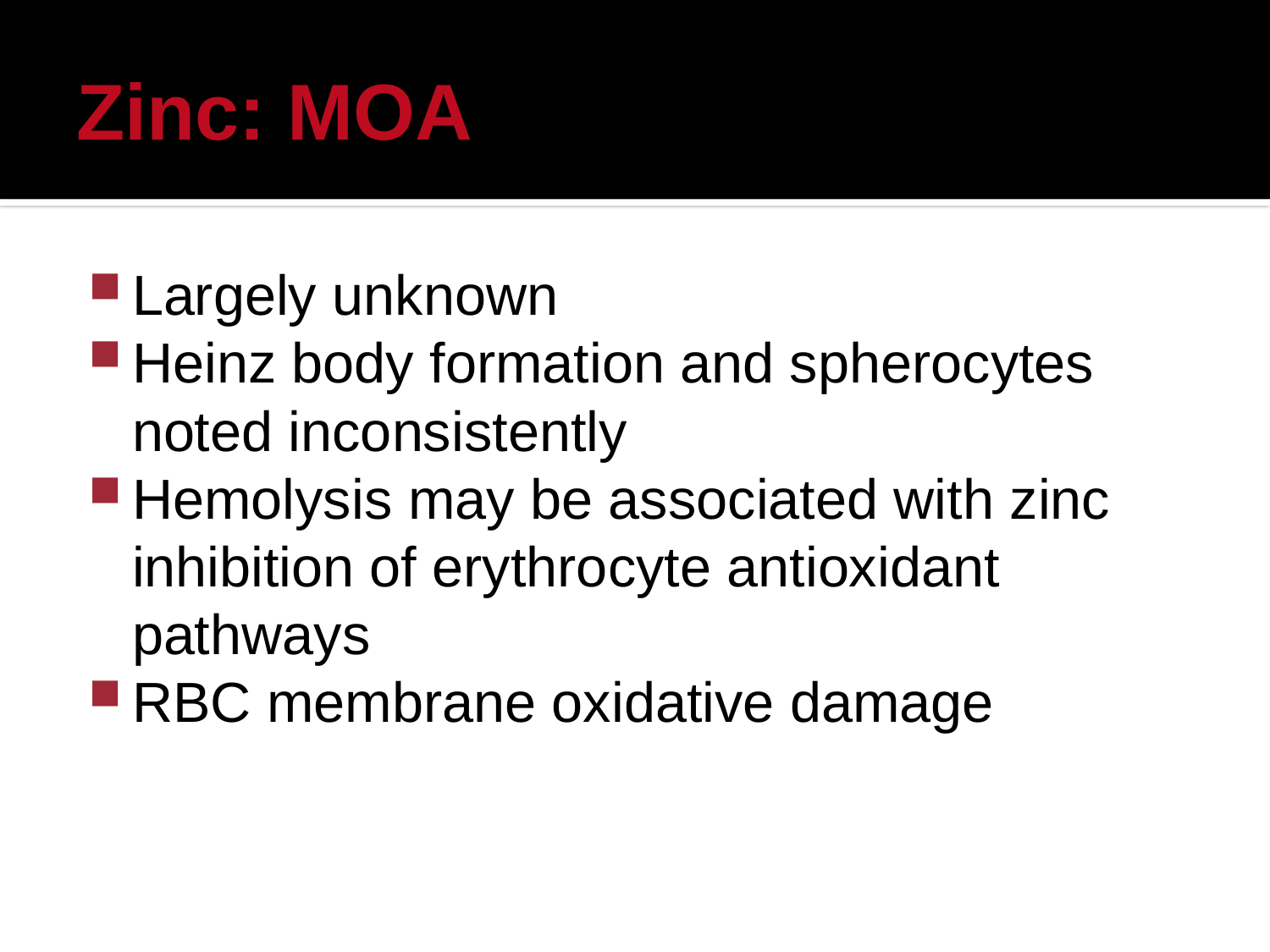

# Zinc: MOA
Largely unknown
Heinz body formation and spherocytes noted inconsistently
Hemolysis may be associated with zinc inhibition of erythrocyte antioxidant pathways
RBC membrane oxidative damage